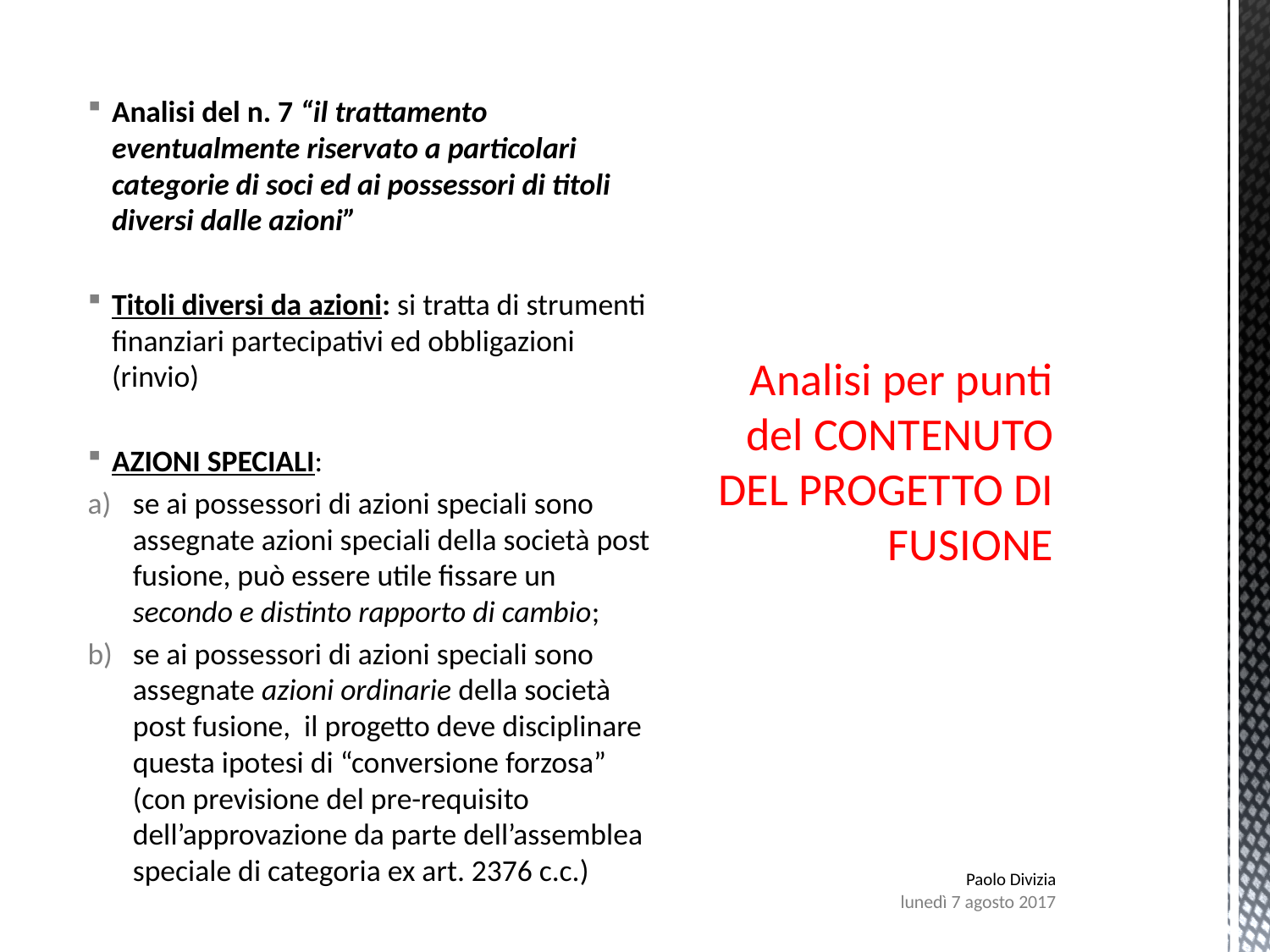

# Analisi per punti del CONTENUTO DEL PROGETTO DI FUSIONE
Analisi del n. 7 “il trattamento eventualmente riservato a particolari categorie di soci ed ai possessori di titoli diversi dalle azioni”

Titoli diversi da azioni: si tratta di strumenti finanziari partecipativi ed obbligazioni (rinvio)

AZIONI SPECIALI:
se ai possessori di azioni speciali sono assegnate azioni speciali della società post fusione, può essere utile fissare un secondo e distinto rapporto di cambio;
se ai possessori di azioni speciali sono assegnate azioni ordinarie della società post fusione,  il progetto deve disciplinare questa ipotesi di “conversione forzosa” (con previsione del pre-requisito dell’approvazione da parte dell’assemblea speciale di categoria ex art. 2376 c.c.)

Paolo Divizia
lunedì 7 agosto 2017